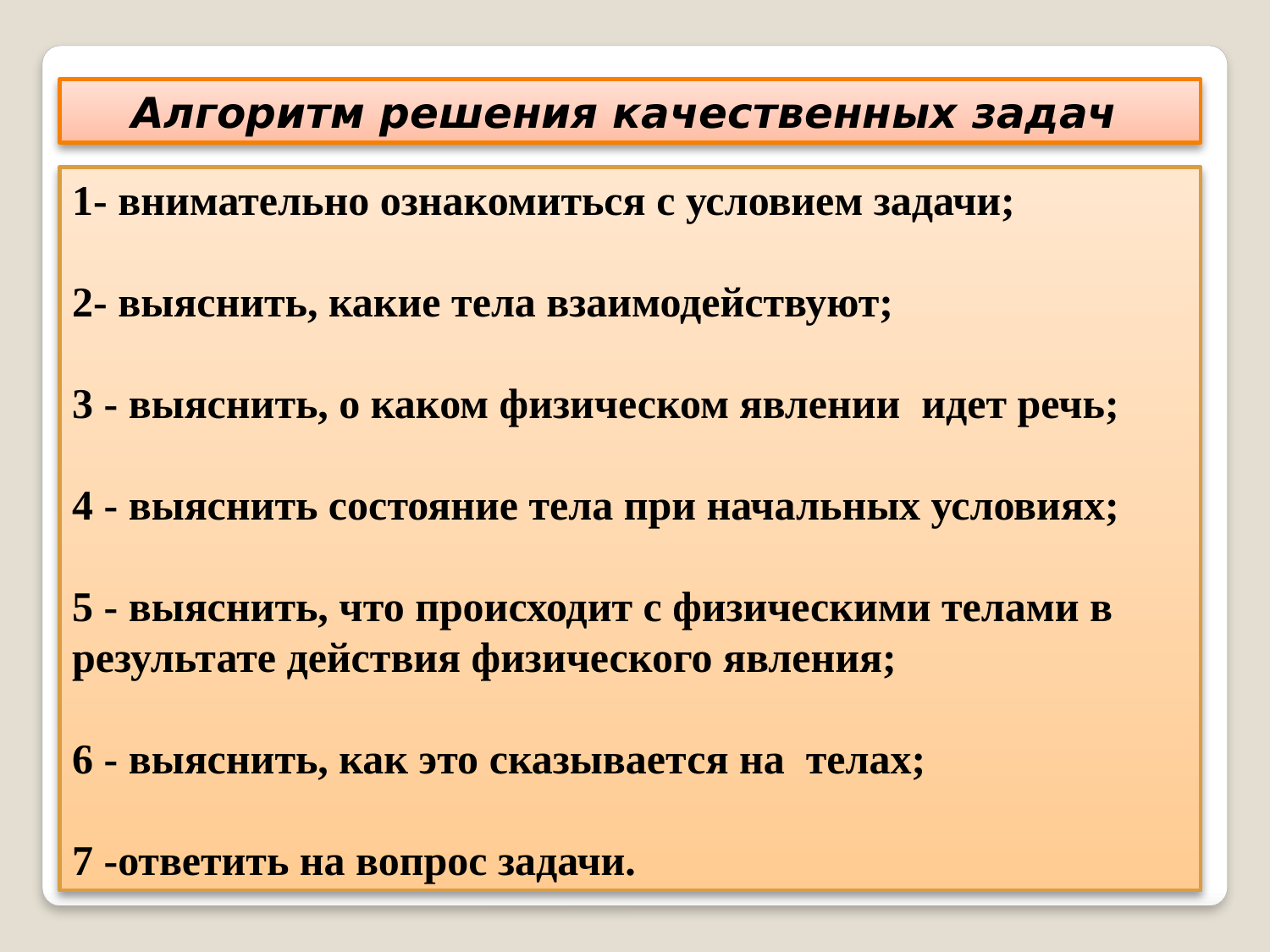

Алгоритм решения качественных задач
1- внимательно ознакомиться с условием задачи;

2- выяснить, какие тела взаимодействуют;

3 - выяснить, о каком физическом явлении  идет речь;

4 - выяснить состояние тела при начальных условиях;

5 - выяснить, что происходит с физическими телами в результате действия физического явления;

6 - выяснить, как это сказывается на  телах;

7 -ответить на вопрос задачи.